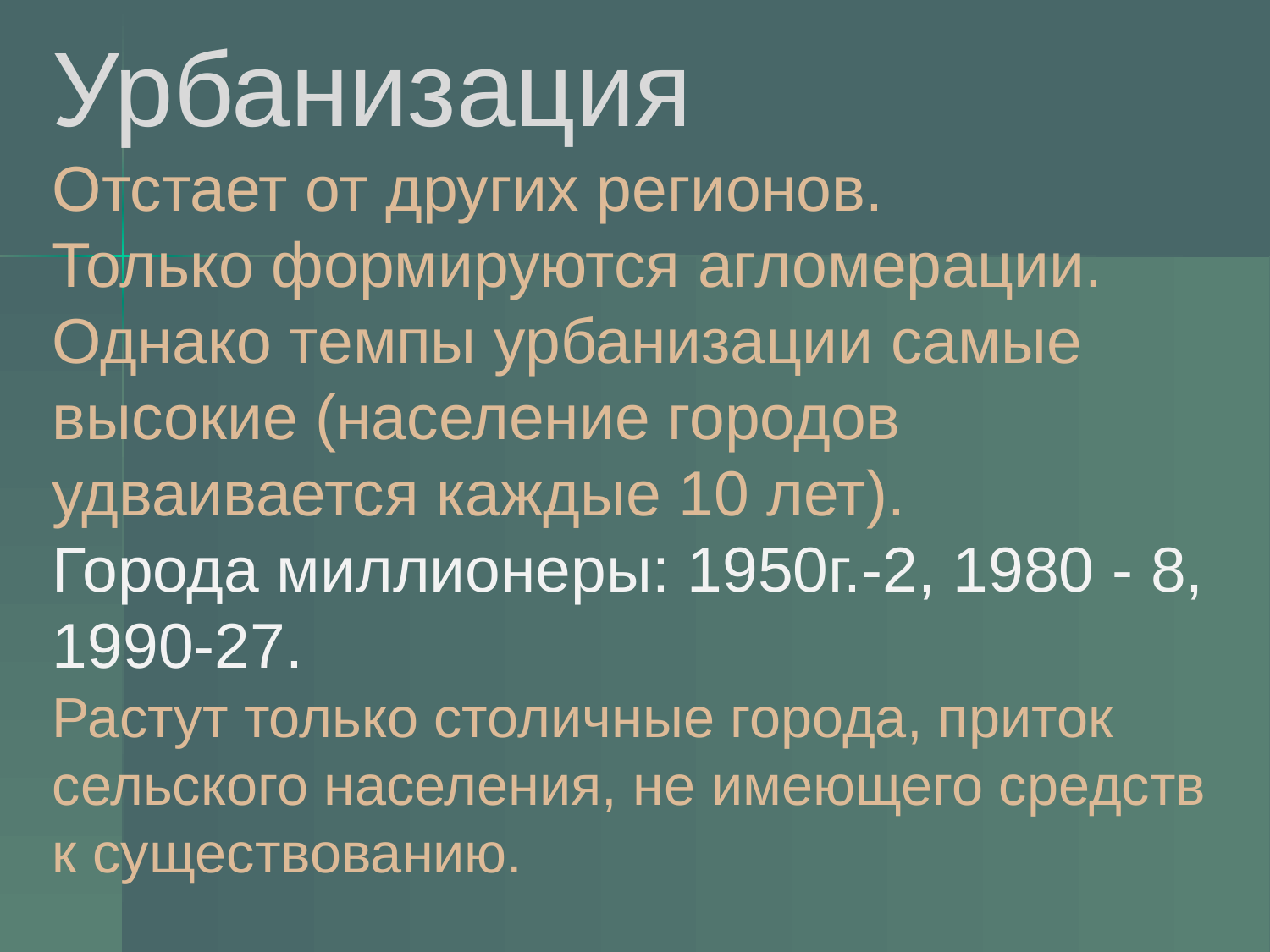

# Урбанизация Отстает от других регионов. Только формируются агломерации. Однако темпы урбанизации самые высокие (население городов удваивается каждые 10 лет). Города миллионеры: 1950г.-2, 1980 - 8, 1990-27. Растут только столичные города, приток сельского населения, не имеющего средств к существованию.